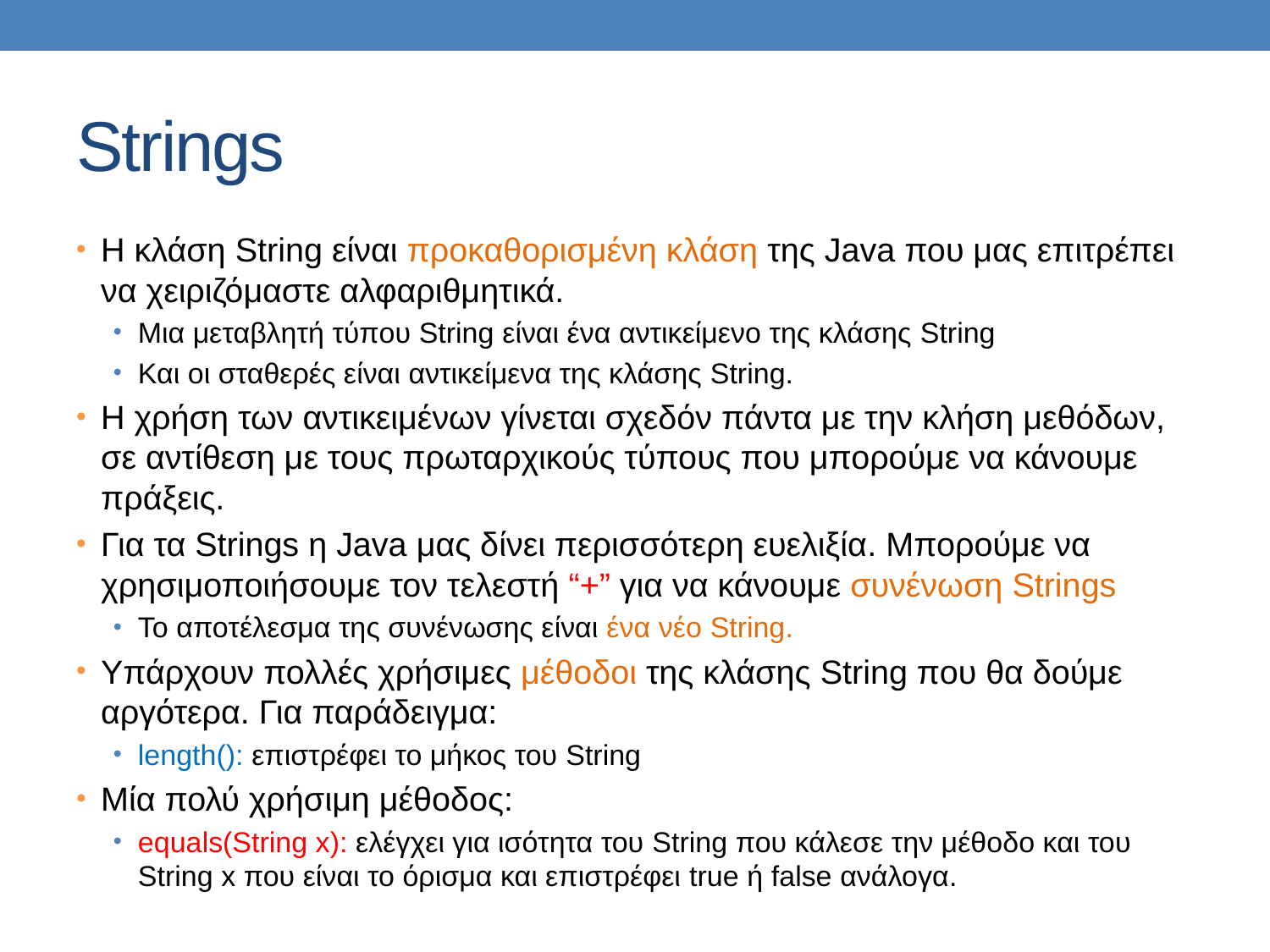

# Strings
Η κλάση String είναι προκαθορισμένη κλάση της Java που μας επιτρέπει να χειριζόμαστε αλφαριθμητικά.
Μια μεταβλητή τύπου String είναι ένα αντικείμενο της κλάσης String
Και οι σταθερές είναι αντικείμενα της κλάσης String.
H χρήση των αντικειμένων γίνεται σχεδόν πάντα με την κλήση μεθόδων, σε αντίθεση με τους πρωταρχικούς τύπους που μπορούμε να κάνουμε πράξεις.
Για τα Strings η Java μας δίνει περισσότερη ευελιξία. Μπορούμε να χρησιμοποιήσουμε τον τελεστή “+” για να κάνουμε συνένωση Strings
Το αποτέλεσμα της συνένωσης είναι ένα νέο String.
Υπάρχουν πολλές χρήσιμες μέθοδοι της κλάσης String που θα δούμε αργότερα. Για παράδειγμα:
length(): επιστρέφει το μήκος του String
Μία πολύ χρήσιμη μέθοδος:
equals(String x): ελέγχει για ισότητα του String που κάλεσε την μέθοδο και του String x που είναι το όρισμα και επιστρέφει true ή false ανάλογα.